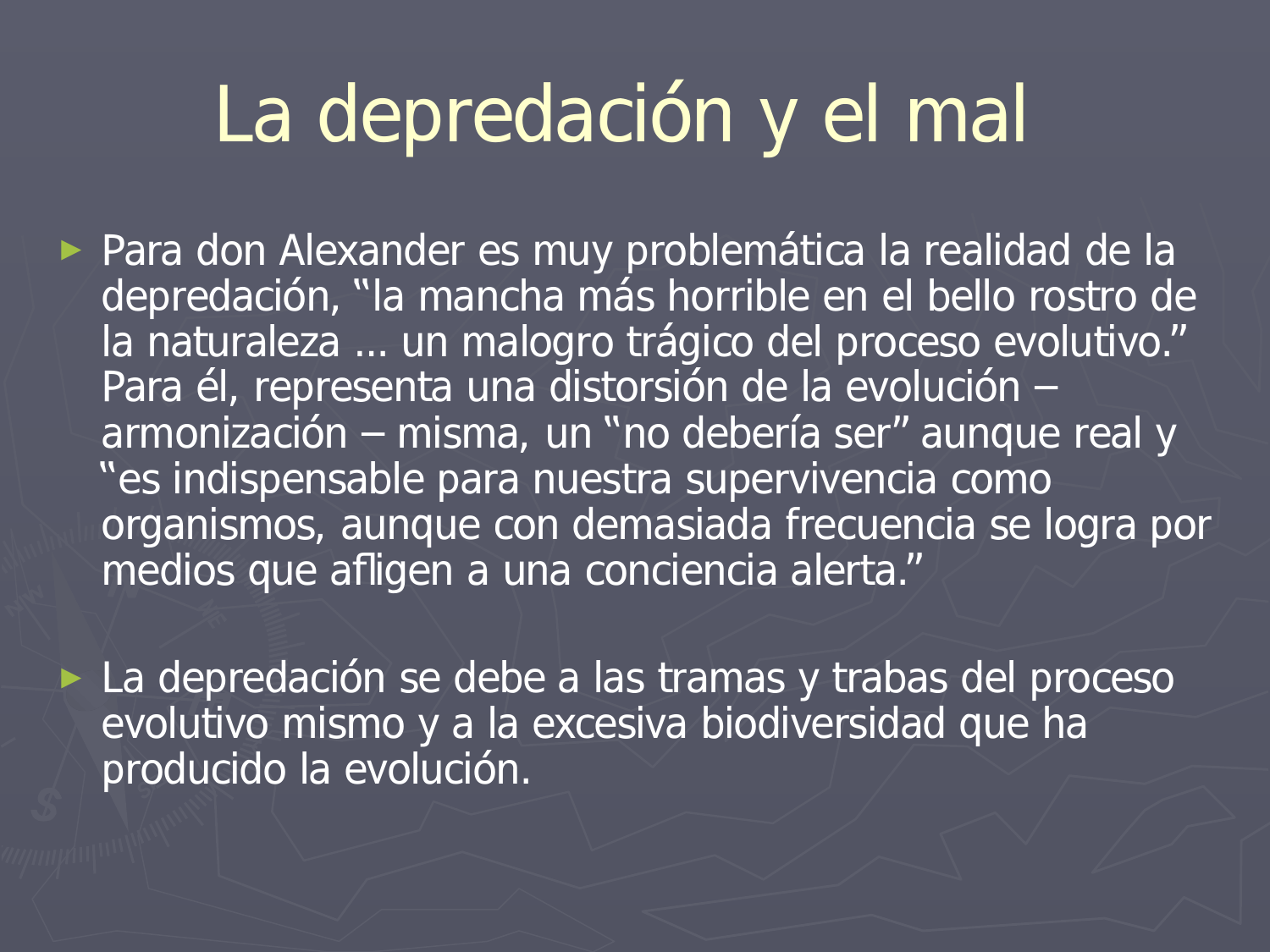

# La depredación y el mal
Para don Alexander es muy problemática la realidad de la depredación, “la mancha más horrible en el bello rostro de la naturaleza … un malogro trágico del proceso evolutivo.” Para él, representa una distorsión de la evolución – armonización – misma, un “no debería ser” aunque real y “es indispensable para nuestra supervivencia como organismos, aunque con demasiada frecuencia se logra por medios que afligen a una conciencia alerta.”

La depredación se debe a las tramas y trabas del proceso evolutivo mismo y a la excesiva biodiversidad que ha producido la evolución.